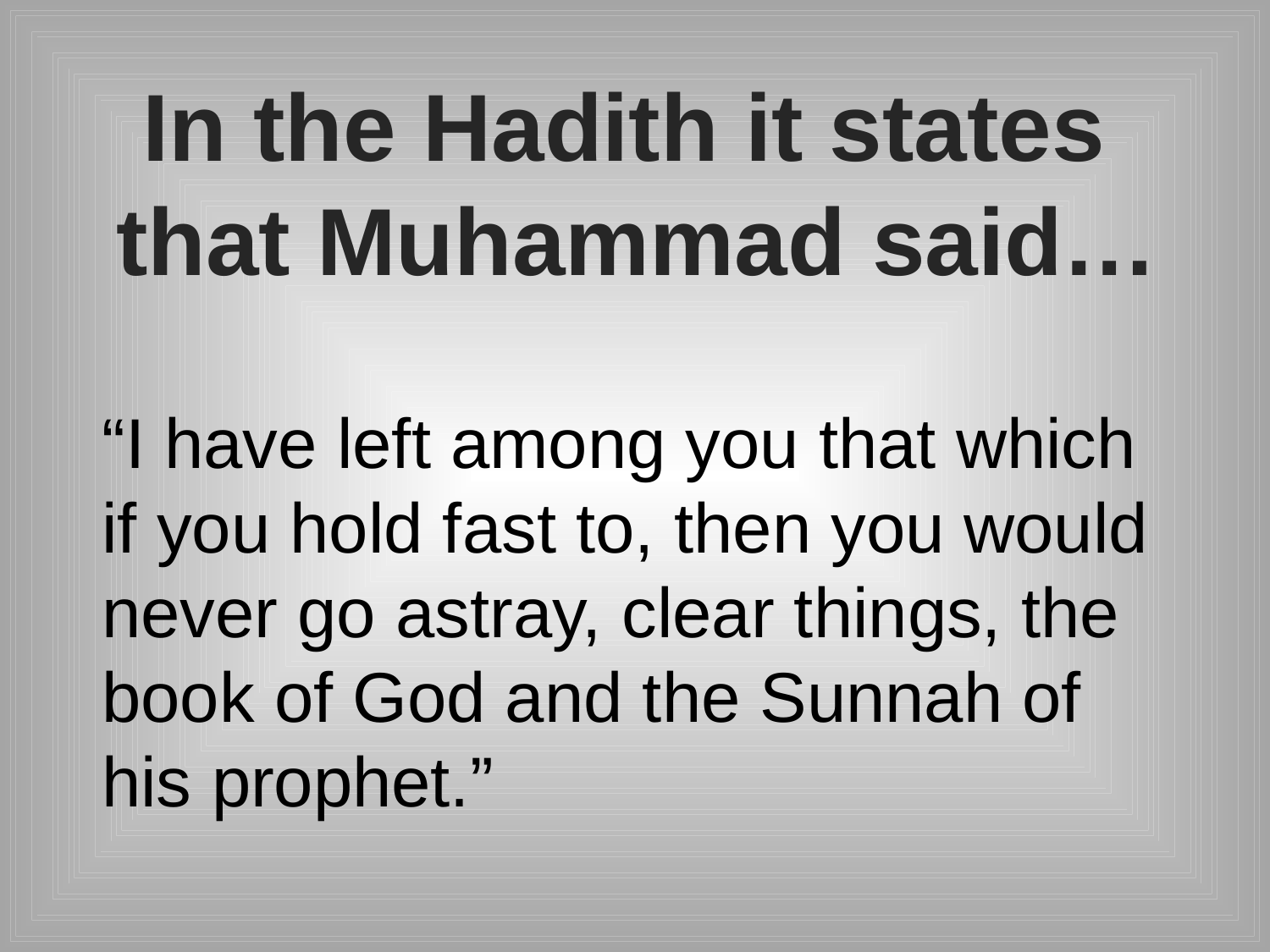

In the Hadith it states
 that Muhammad said…
“I have left among you that which if you hold fast to, then you would never go astray, clear things, the book of God and the Sunnah of his prophet.”